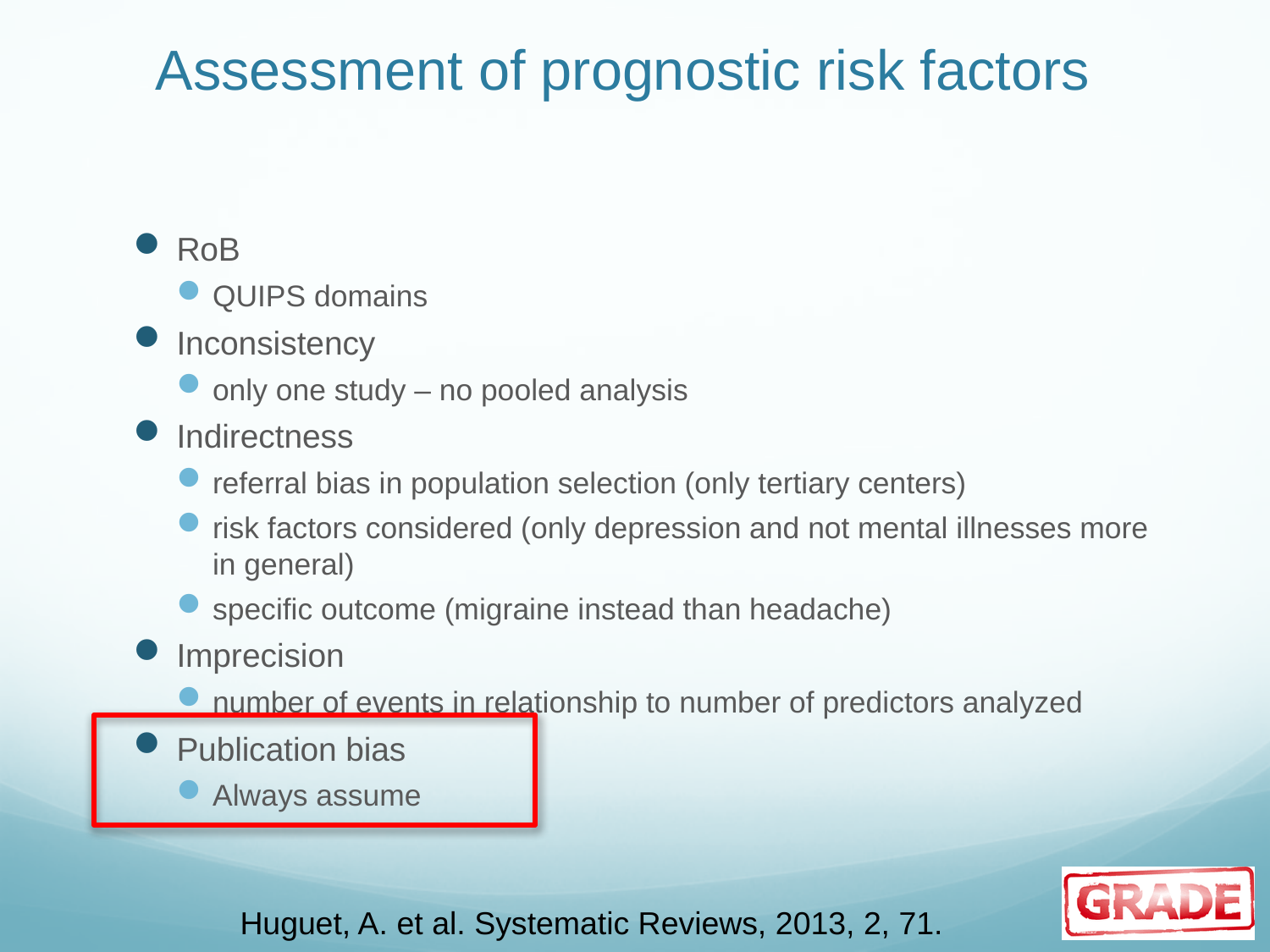

# Assessment of prognostic risk factors
RoB
QUIPS domains
Inconsistency
only one study – no pooled analysis
Indirectness
referral bias in population selection (only tertiary centers)
risk factors considered (only depression and not mental illnesses more in general)
specific outcome (migraine instead than headache)
Imprecision
number of events in relationship to number of predictors analyzed
Publication bias
Always assume

Huguet, A. et al. Systematic Reviews, 2013, 2, 71.